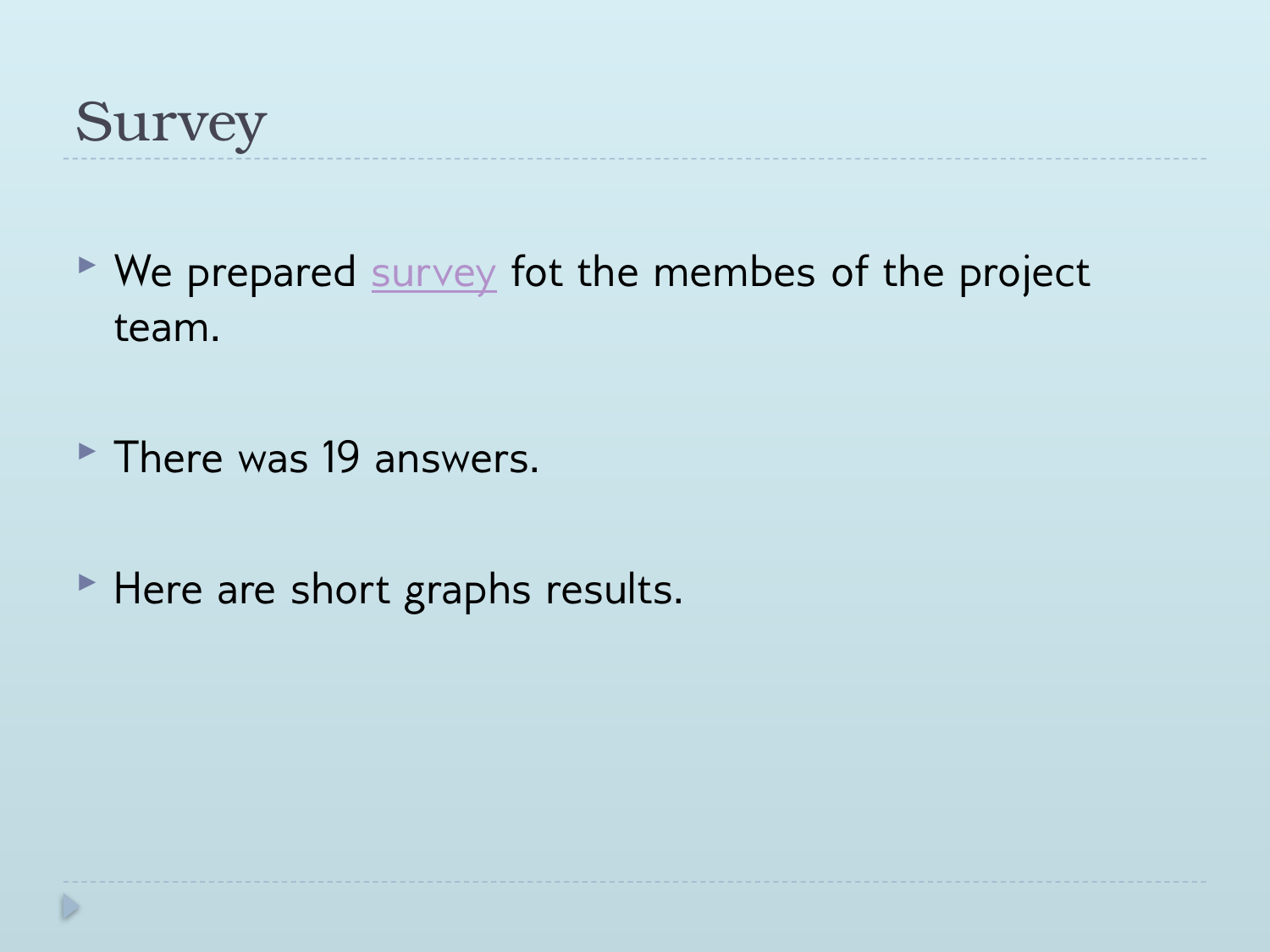

# Survey

We prepared survey fot the membes of the project team.

There was 19 answers.

Here are short graphs results.